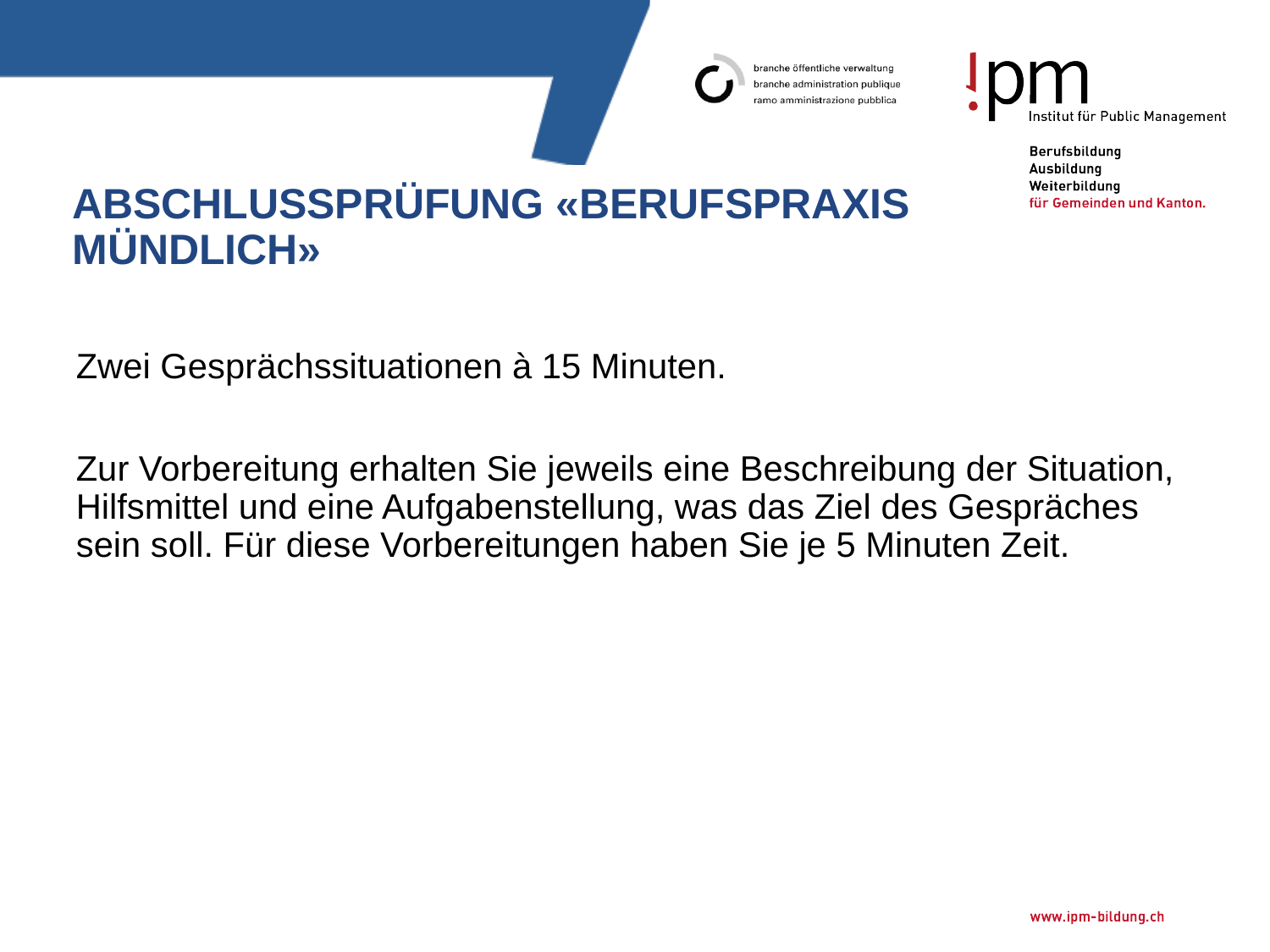

# Abschlussprüfung «Berufspraxis mündlich»
Zwei Gesprächssituationen à 15 Minuten.

Zur Vorbereitung erhalten Sie jeweils eine Beschreibung der Situation, Hilfsmittel und eine Aufgabenstellung, was das Ziel des Gespräches sein soll. Für diese Vorbereitungen haben Sie je 5 Minuten Zeit.